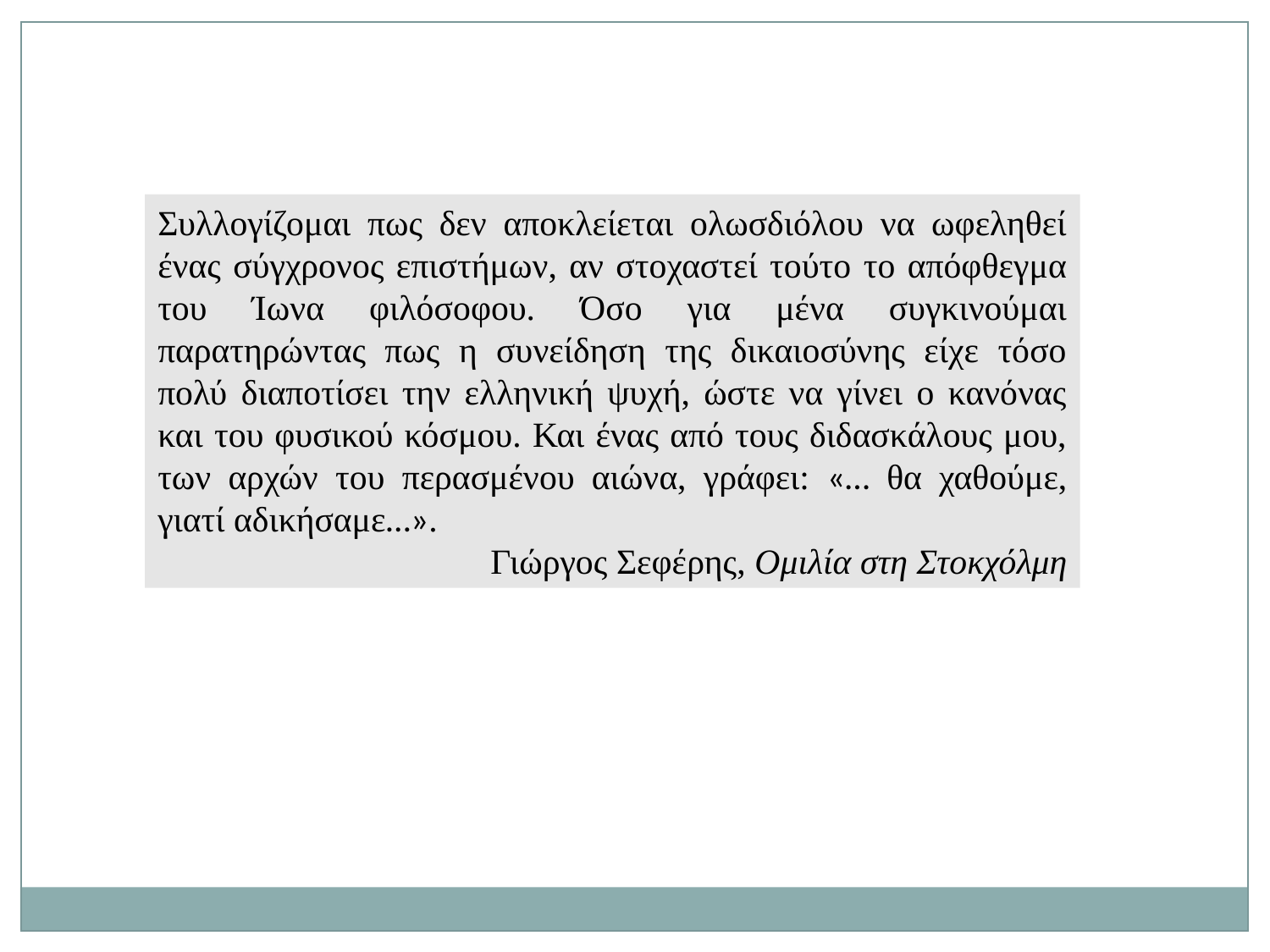

Συλλογίζομαι πως δεν αποκλείεται ολωσδιόλου να ωφεληθεί ένας σύγχρονος επιστήμων, αν στοχαστεί τούτο το απόφθεγμα του Ίωνα φιλόσοφου. Όσο για μένα συγκινούμαι παρατηρώντας πως η συνείδηση της δικαιοσύνης είχε τόσο πολύ διαποτίσει την ελληνική ψυχή, ώστε να γίνει ο κανόνας και του φυσικού κόσμου. Και ένας από τους διδασκάλους μου, των αρχών του περασμένου αιώνα, γράφει: «… θα χαθούμε, γιατί αδικήσαμε…».
Γιώργος Σεφέρης, Ομιλία στη Στοκχόλμη
6